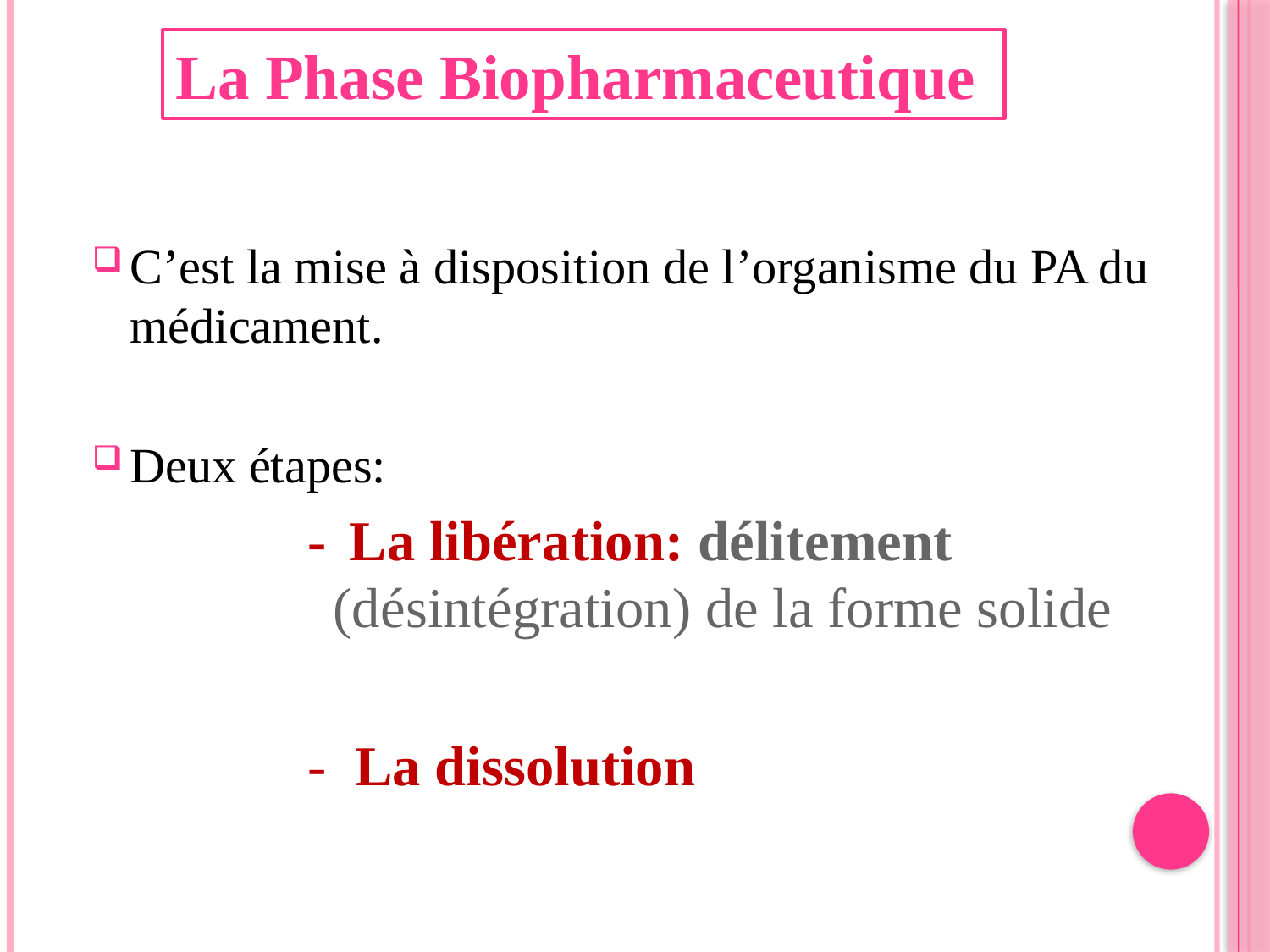

La Phase Biopharmaceutique
C’est la mise à disposition de l’organisme du PA du médicament.

Deux étapes:
-  La libération: délitement (désintégration) de la forme solide

-  La dissolution